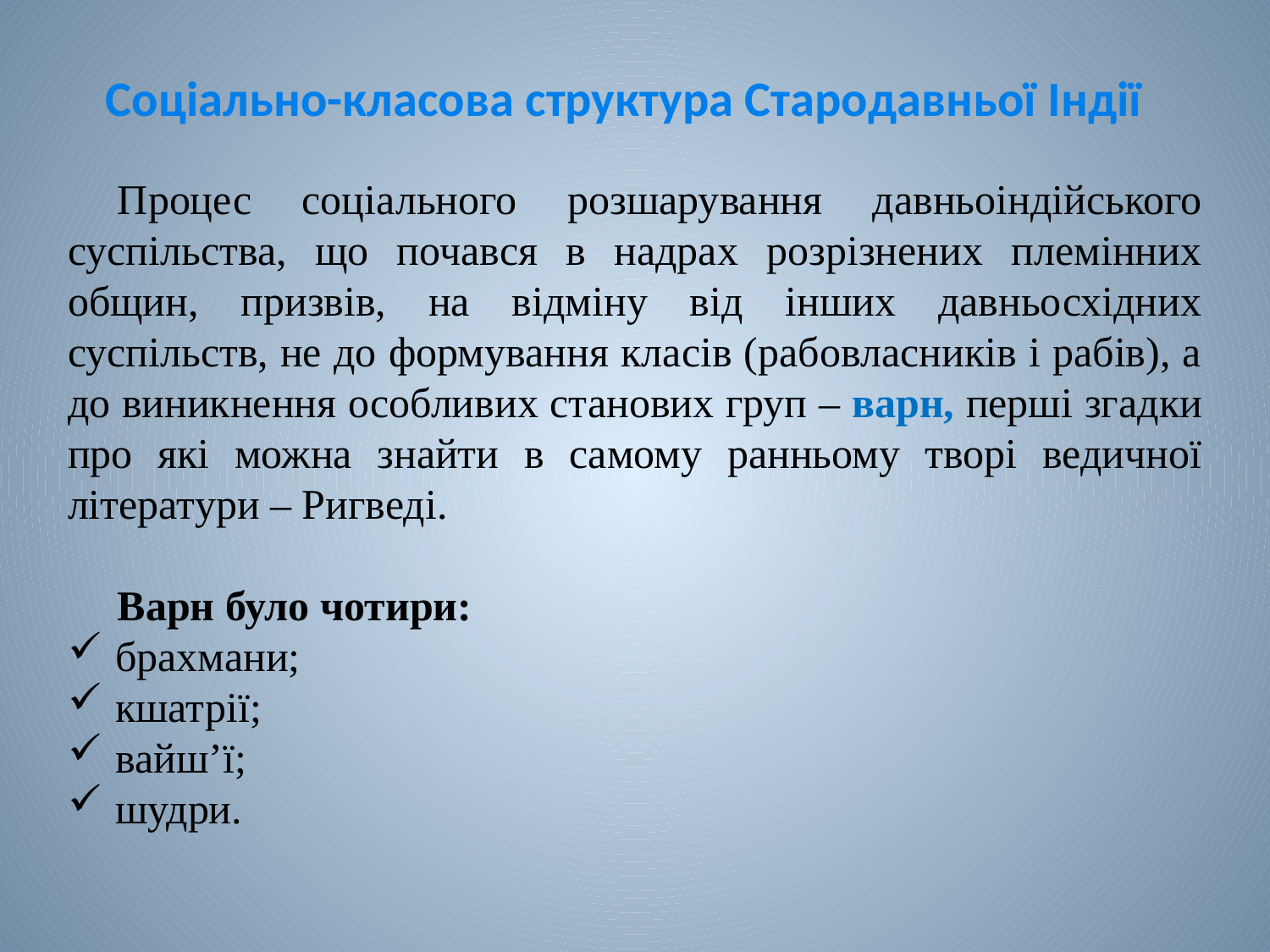

# Соціально-класова структура Стародавньої Індії
Процес соціального розшарування давньоіндійського суспільства, що почався в надрах розрізнених племінних общин, призвів, на відміну від інших давньосхідних суспільств, не до формування класів (рабовласників і рабів), а до виникнення особливих станових груп – варн, перші згадки про які можна знайти в самому ранньому творі ведичної літератури – Ригведі.

Варн було чотири:
брахмани;
кшатрії;
вайш’ї;
шудри.